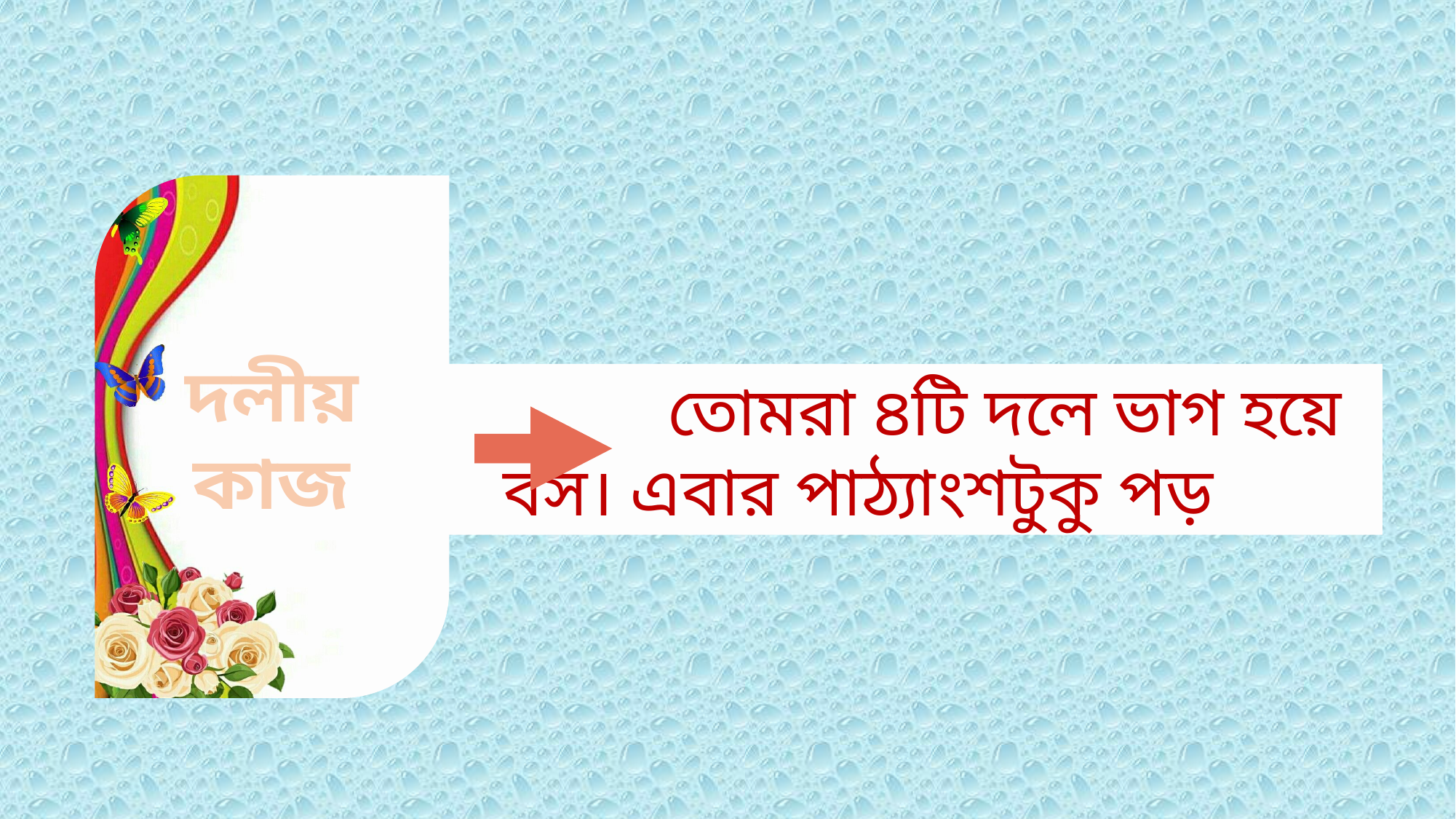

দলীয় কাজ
                 তোমরা ৪টি দলে ভাগ হয়ে বস। এবার পাঠ্যাংশটুকু পড়